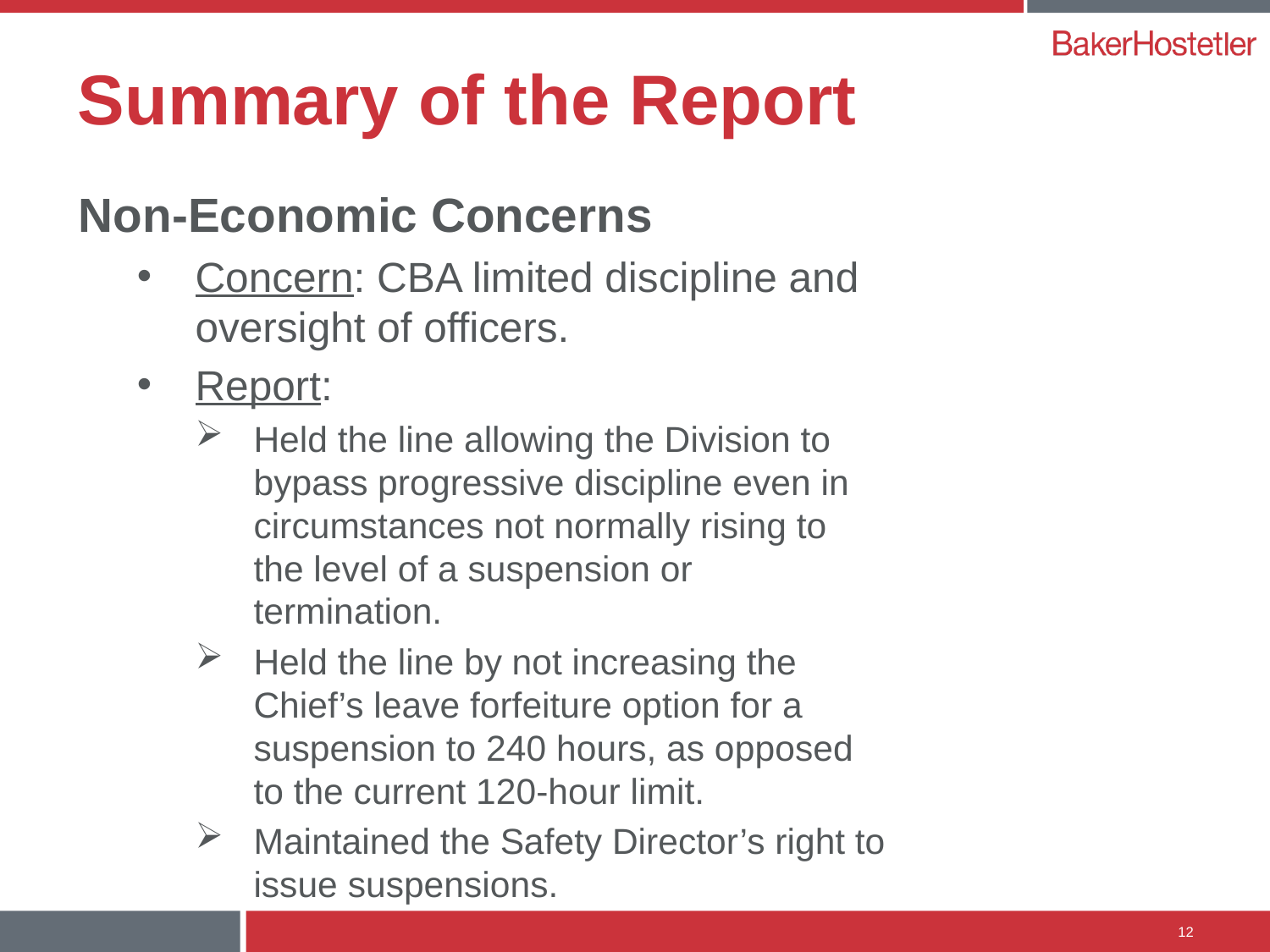

# Summary of the Report
Non-Economic Concerns
Concern: CBA limited discipline and oversight of officers.
Report:
Held the line allowing the Division to bypass progressive discipline even in circumstances not normally rising to the level of a suspension or termination.
Held the line by not increasing the Chief’s leave forfeiture option for a suspension to 240 hours, as opposed to the current 120-hour limit.
Maintained the Safety Director’s right to issue suspensions.
12